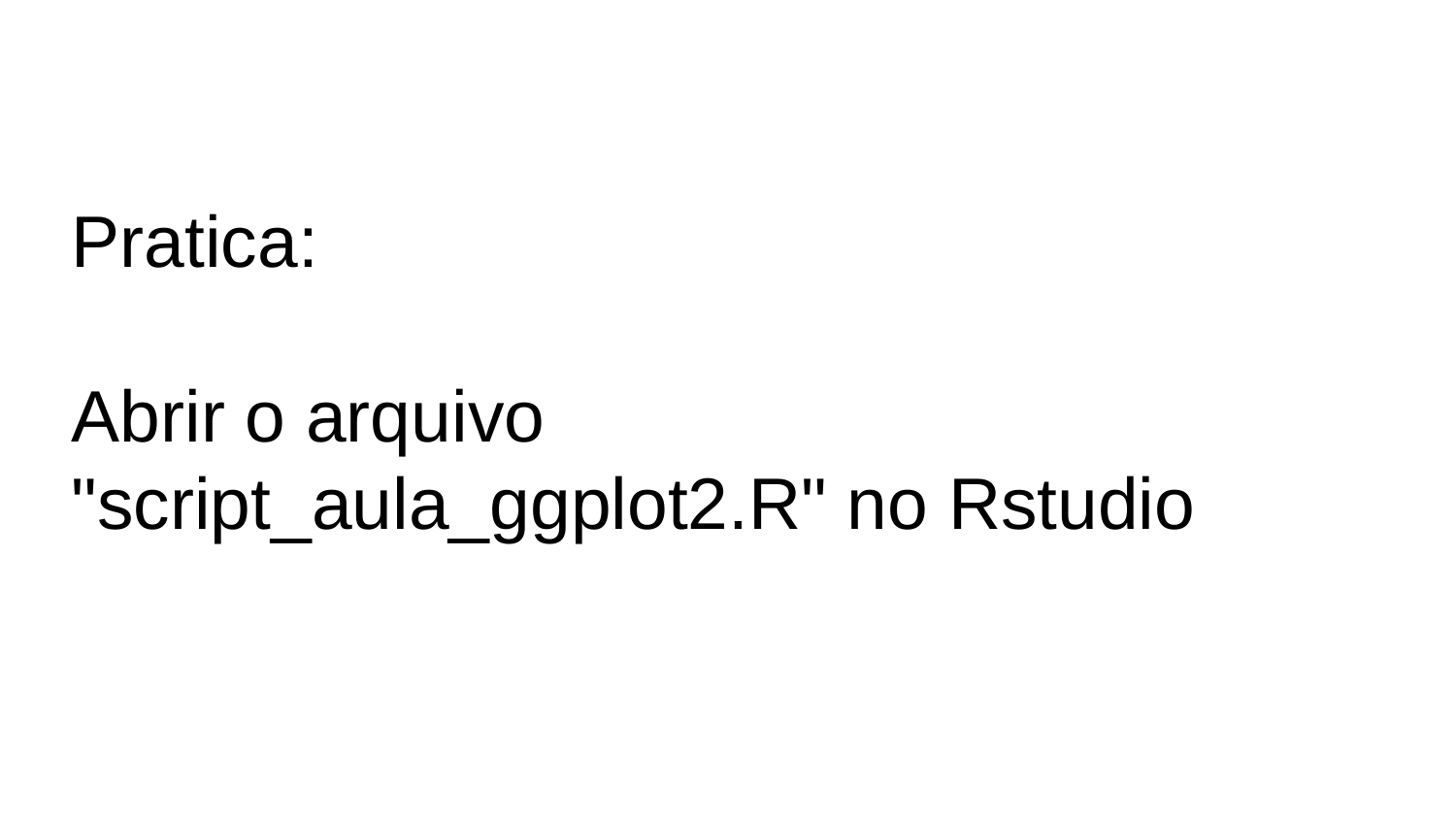

Pratica:
Abrir o arquivo "script_aula_ggplot2.R" no Rstudio